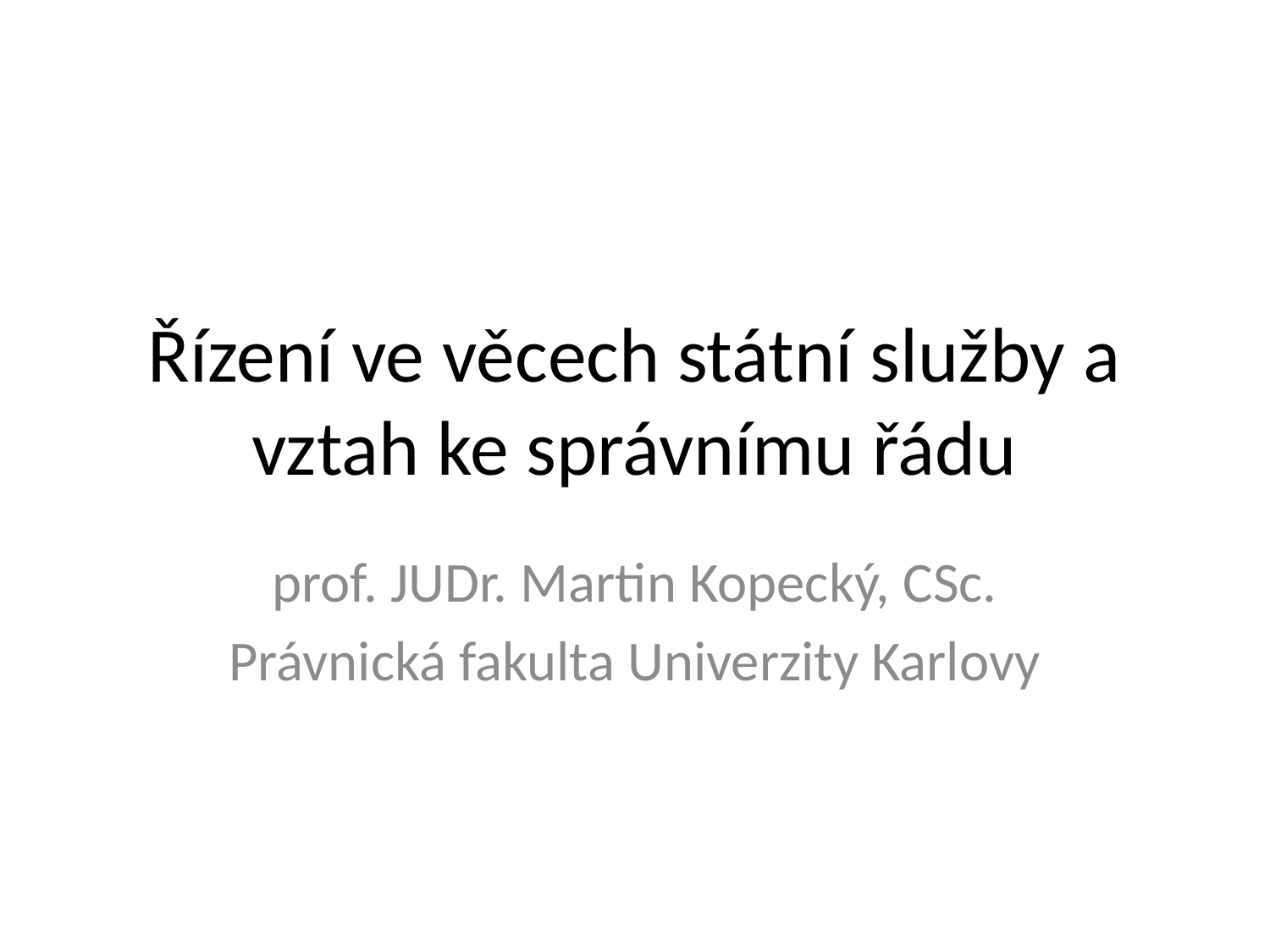

# Řízení ve věcech státní služby a vztah ke správnímu řádu
prof. JUDr. Martin Kopecký, CSc.
Právnická fakulta Univerzity Karlovy